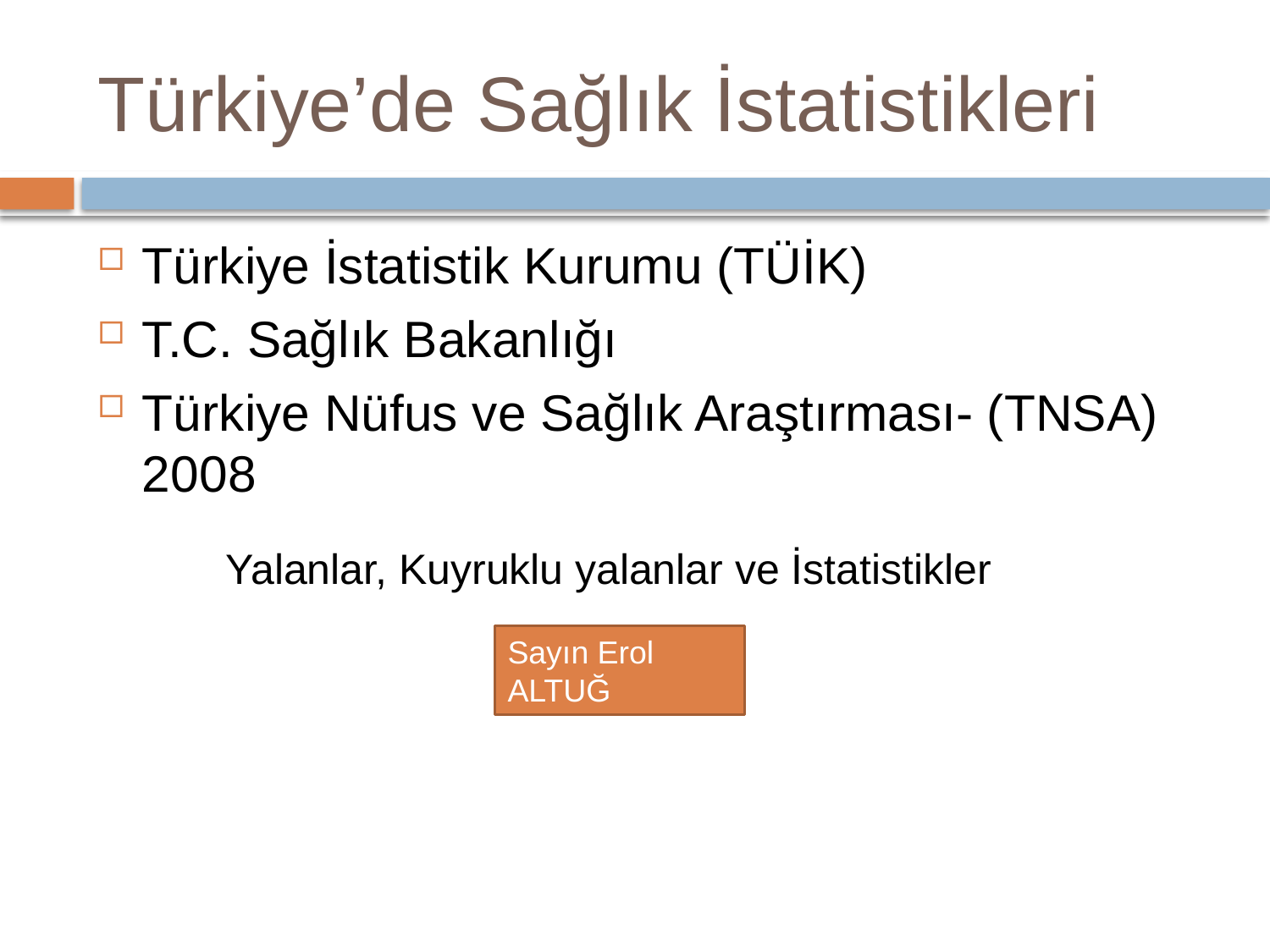

# Türkiye’de Sağlık İstatistikleri
Türkiye İstatistik Kurumu (TÜİK)
T.C. Sağlık Bakanlığı
Türkiye Nüfus ve Sağlık Araştırması- (TNSA) 2008
Yalanlar, Kuyruklu yalanlar ve İstatistikler
Sayın Erol ALTUĞ